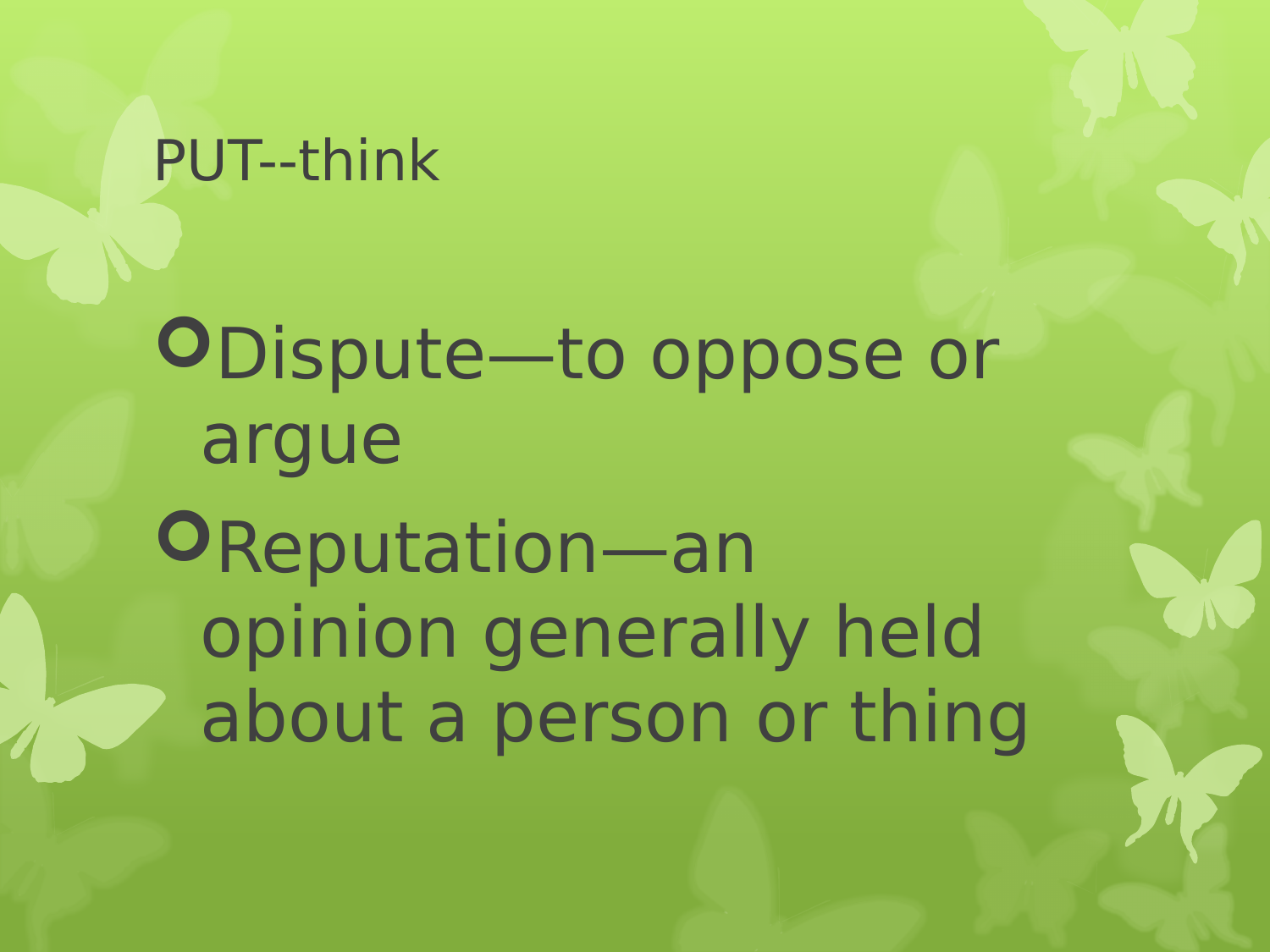

# PUT--think
Dispute—to oppose or argue
Reputation—an opinion generally held about a person or thing